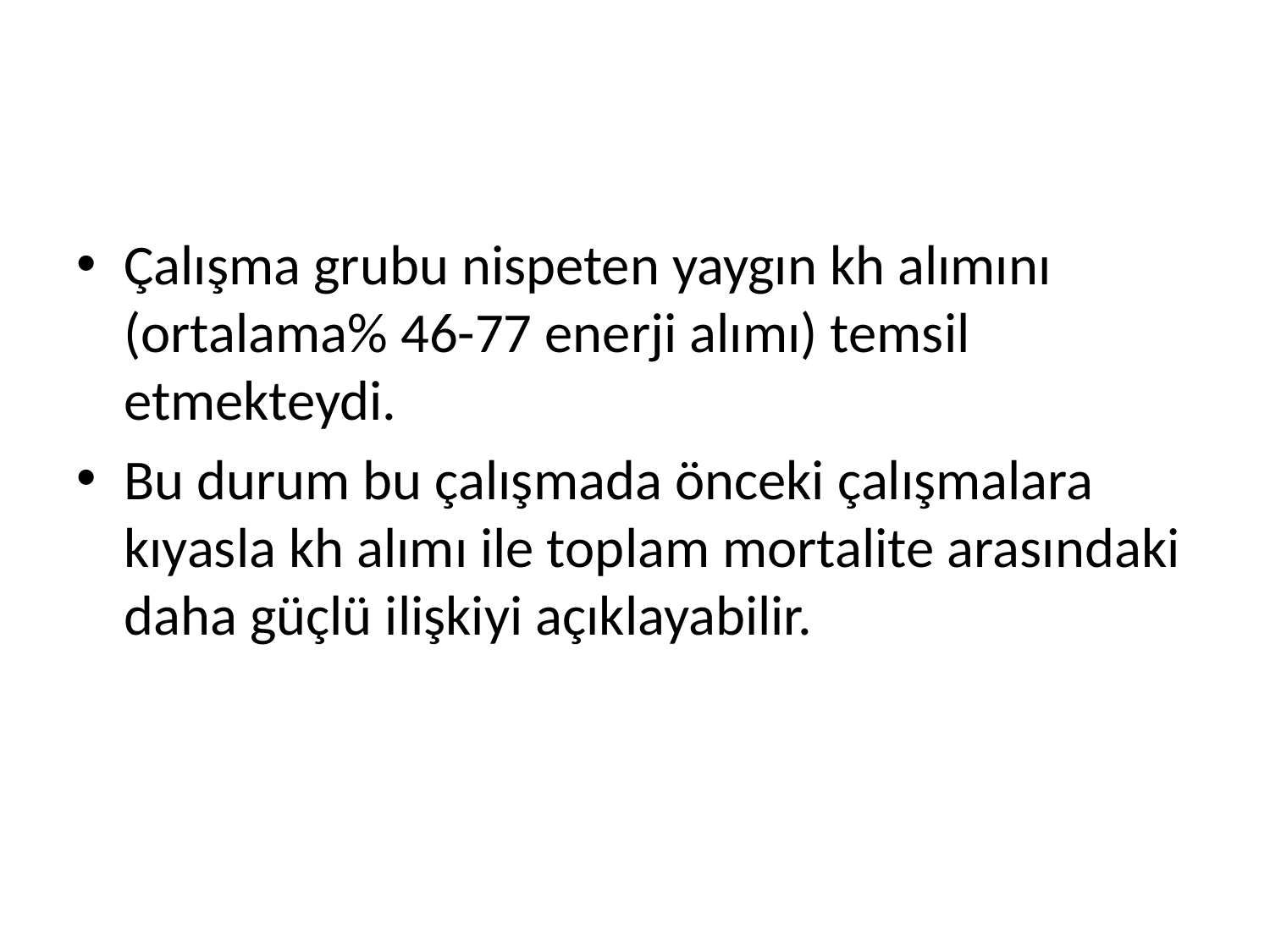

#
Çalışma grubu nispeten yaygın kh alımını (ortalama% 46-77 enerji alımı) temsil etmekteydi.
Bu durum bu çalışmada önceki çalışmalara kıyasla kh alımı ile toplam mortalite arasındaki daha güçlü ilişkiyi açıklayabilir.